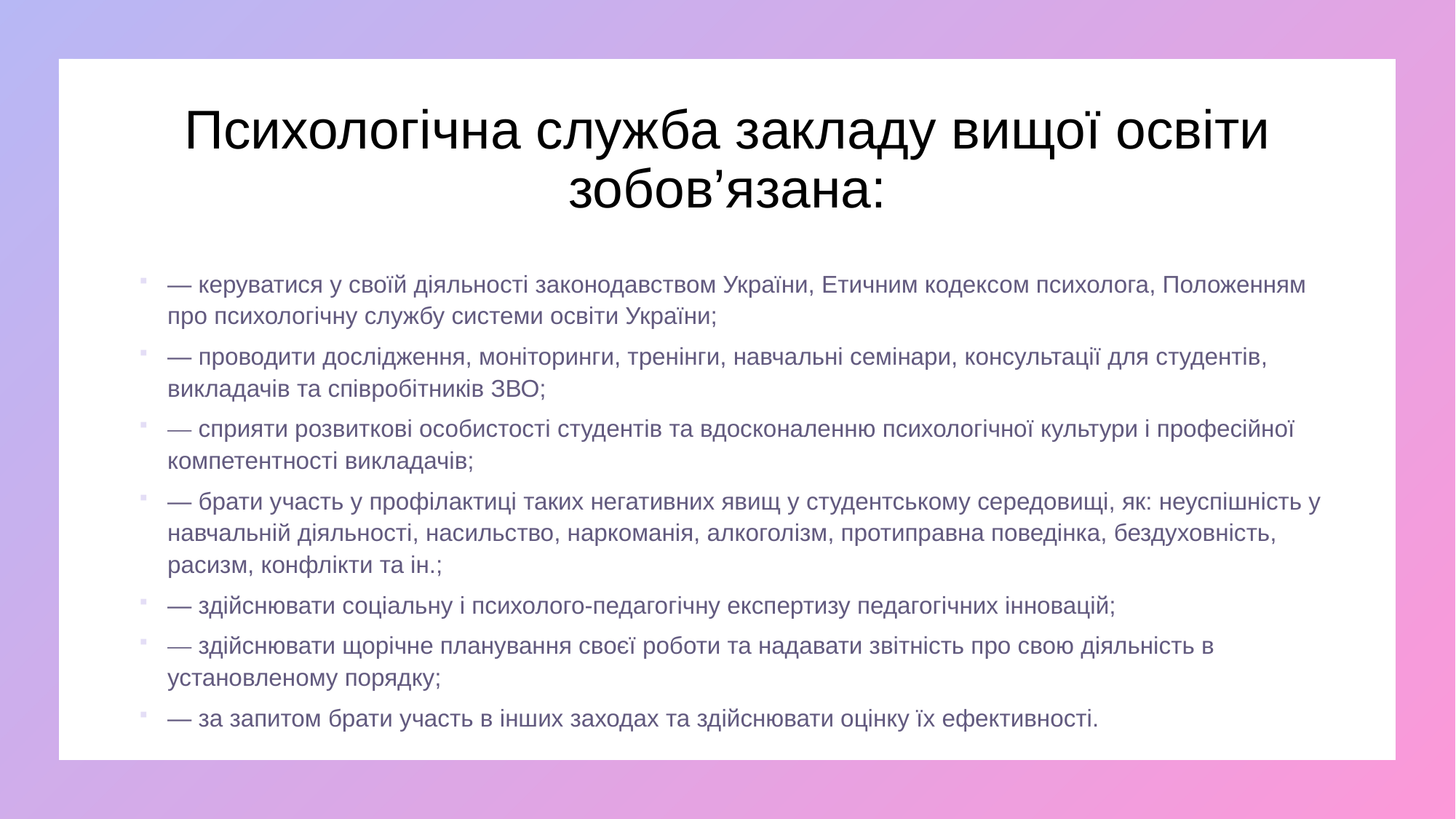

# Психологічна служба закладу вищої освіти зобов’язана:
— керуватися у своїй діяльності законодавством України, Етичним кодексом психолога, Положенням про психологічну службу системи освіти України;
— проводити дослідження, моніторинги, тренінги, навчальні семінари, консультації для студентів, викладачів та співробітників ЗВО;
— сприяти розвиткові особистості студентів та вдосконаленню психологічної культури і професійної компетентності викладачів;
— брати участь у профілактиці таких негативних явищ у студентському середовищі, як: неуспішність у навчальній діяльності, насильство, наркоманія, алкоголізм, протиправна поведінка, бездуховність, расизм, конфлікти та ін.;
— здійснювати соціальну і психолого-педагогічну експертизу педагогічних інновацій;
— здійснювати щорічне планування своєї роботи та надавати звітність про свою діяльність в установленому порядку;
— за запитом брати участь в інших заходах та здійснювати оцінку їх ефективності.